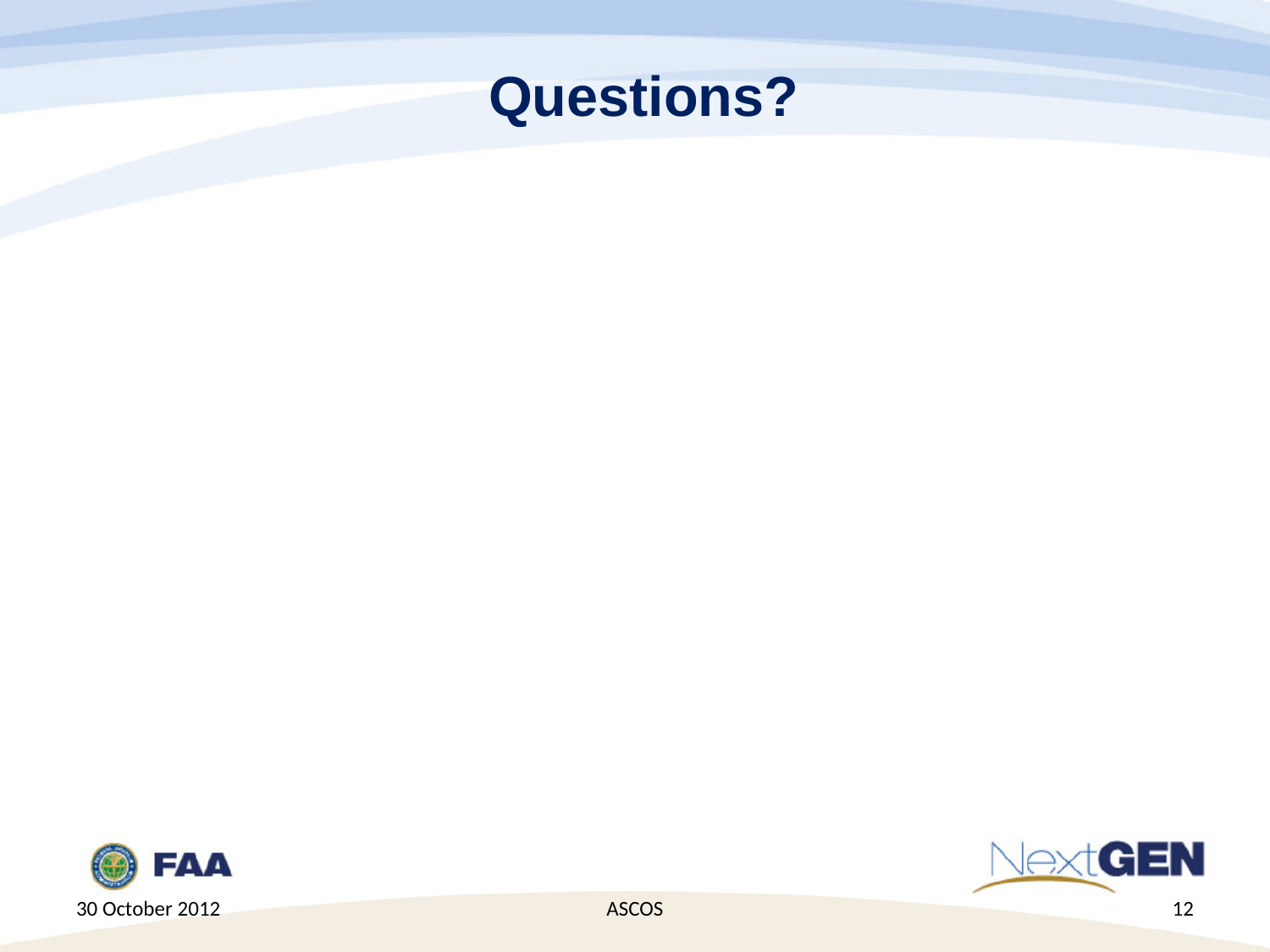

# Questions?

30 October 2012
ASCOS
12